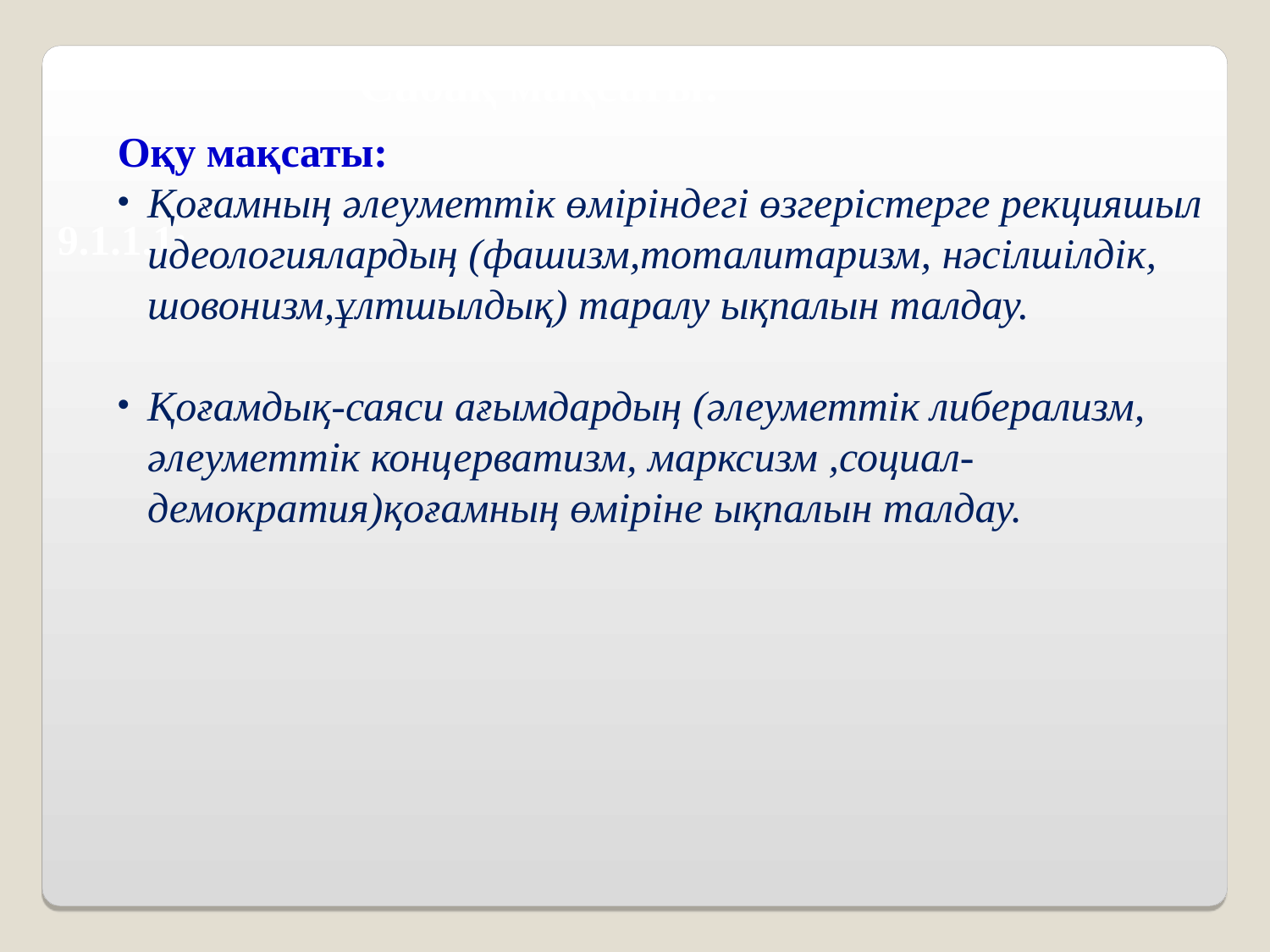

Сабақ мақсаты:
Оқу мақсаты:
Қоғамның әлеуметтік өміріндегі өзгерістерге рекцияшыл идеологиялардың (фашизм,тоталитаризм, нәсілшілдік, шовонизм,ұлтшылдық) таралу ықпалын талдау.

Қоғамдық-саяси ағымдардың (әлеуметтік либерализм, әлеуметтік концерватизм, марксизм ,социал-демократия)қоғамның өміріне ықпалын талдау.
9.1.1.1;